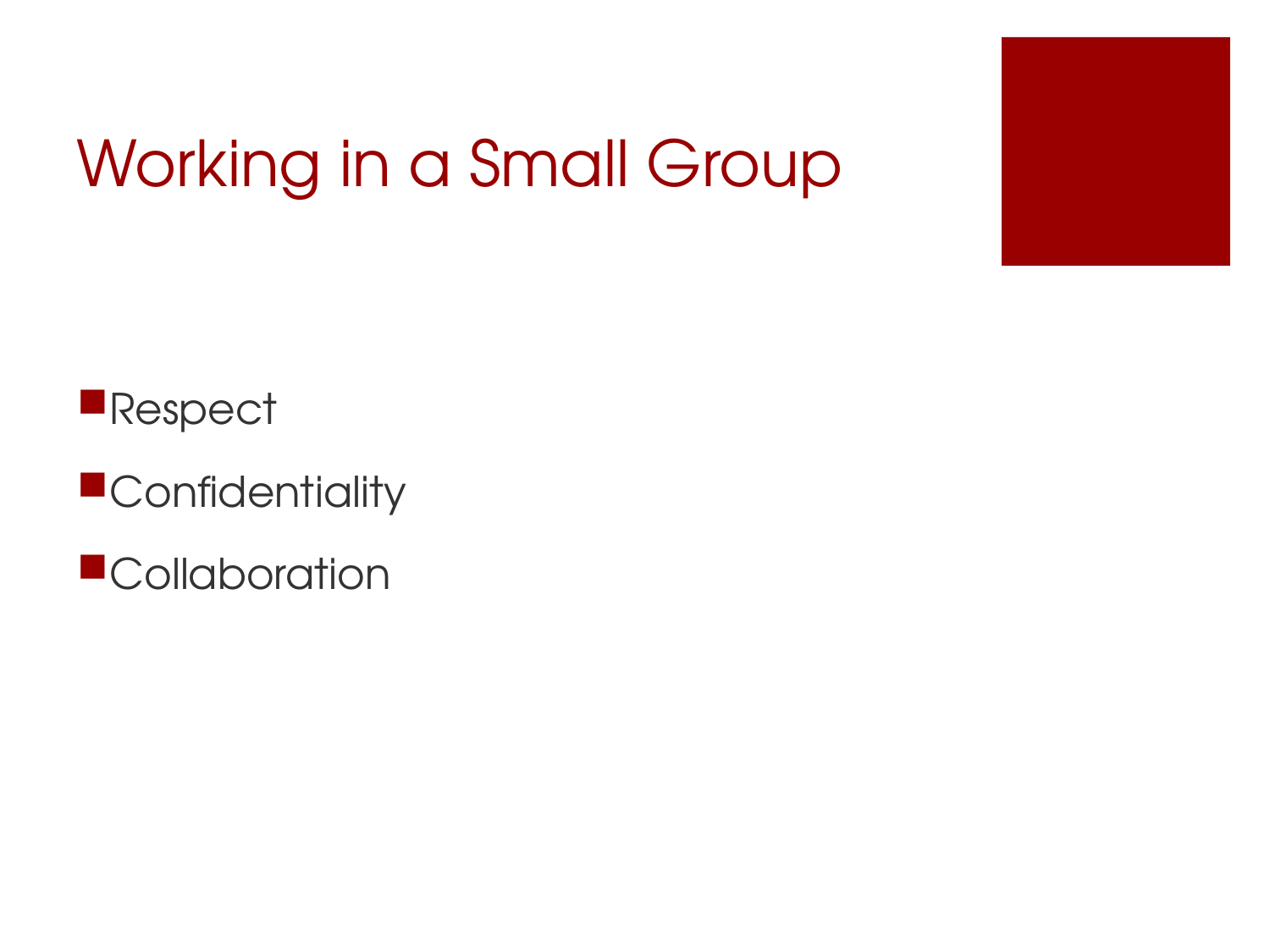

# Working in a Small Group

Respect
Confidentiality
Collaboration